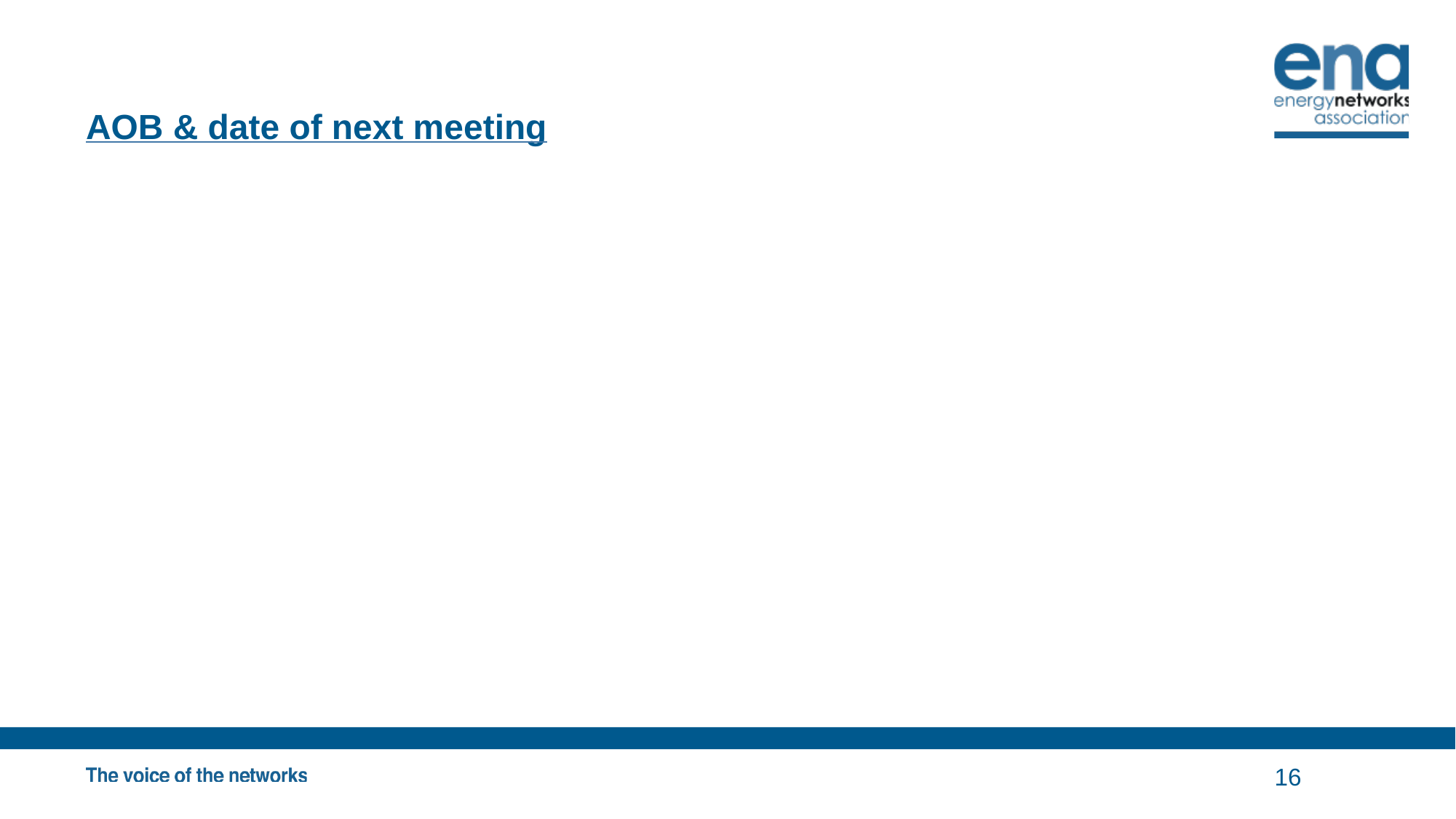

# AOB & date of next meeting

16